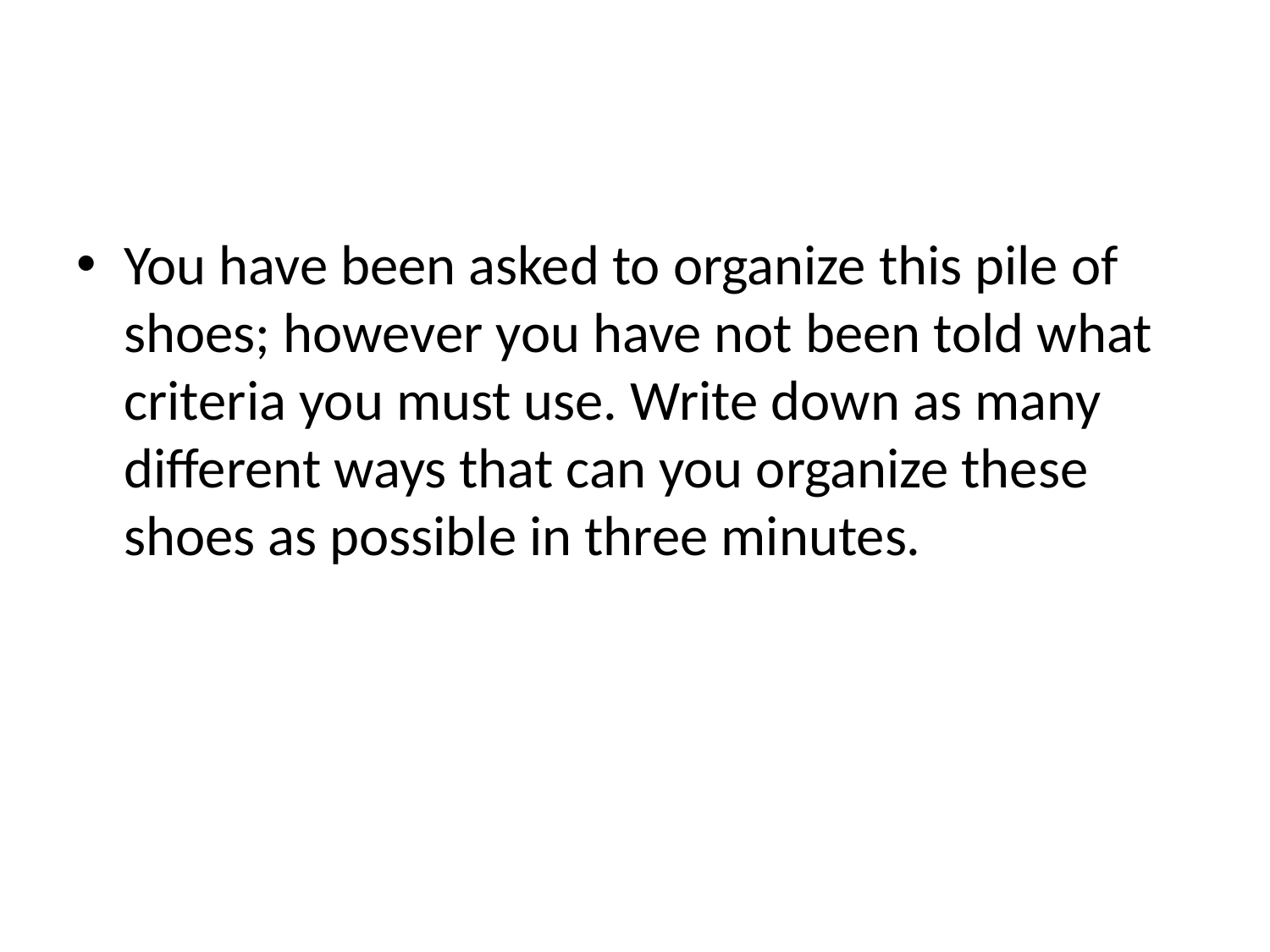

#
You have been asked to organize this pile of shoes; however you have not been told what criteria you must use. Write down as many different ways that can you organize these shoes as possible in three minutes.